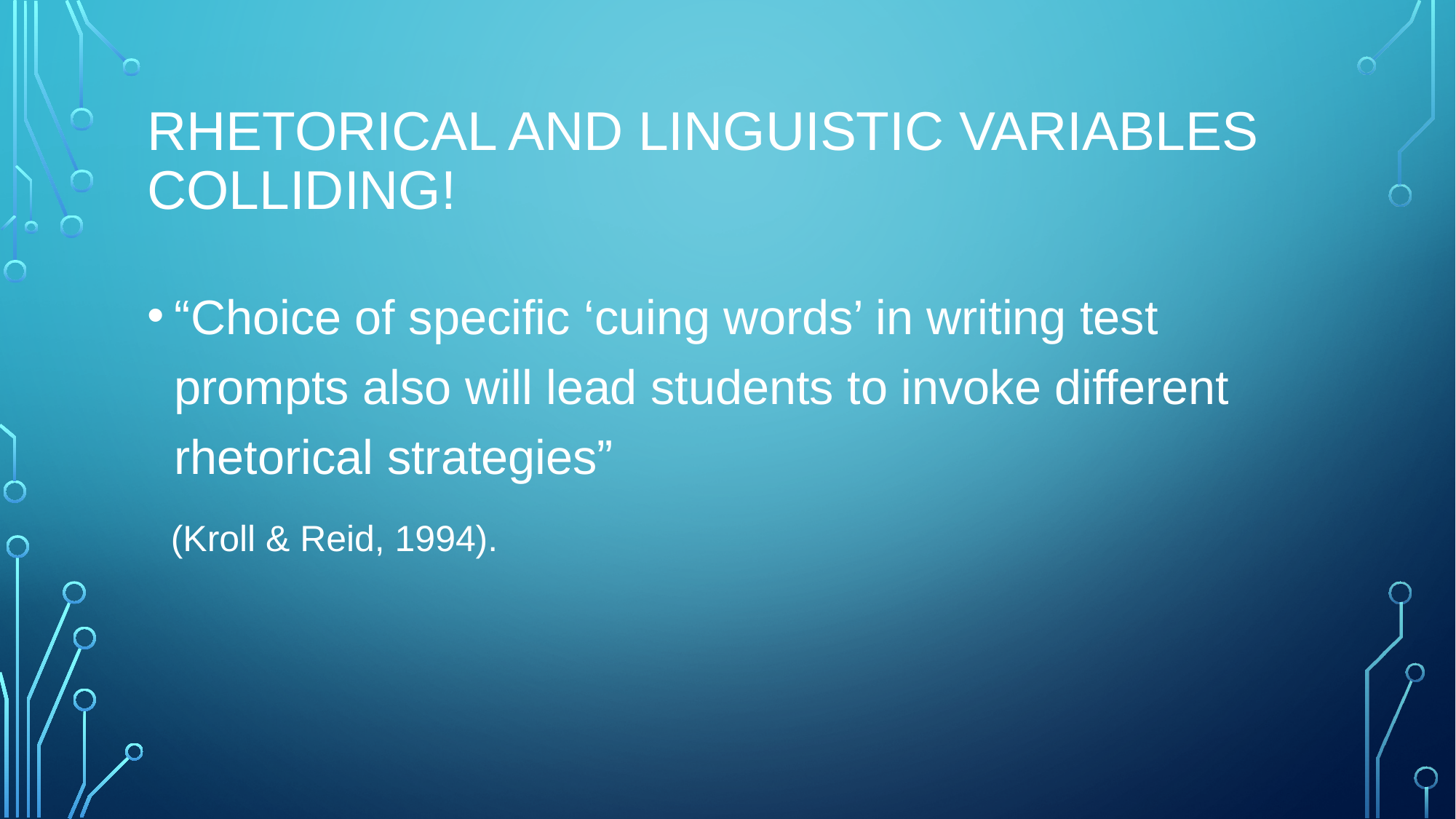

# RHETORICAL AND LINGUISTIC VARIABLES COLLIDING!
“Choice of specific ‘cuing words’ in writing test prompts also will lead students to invoke different rhetorical strategies”
  (Kroll & Reid, 1994).